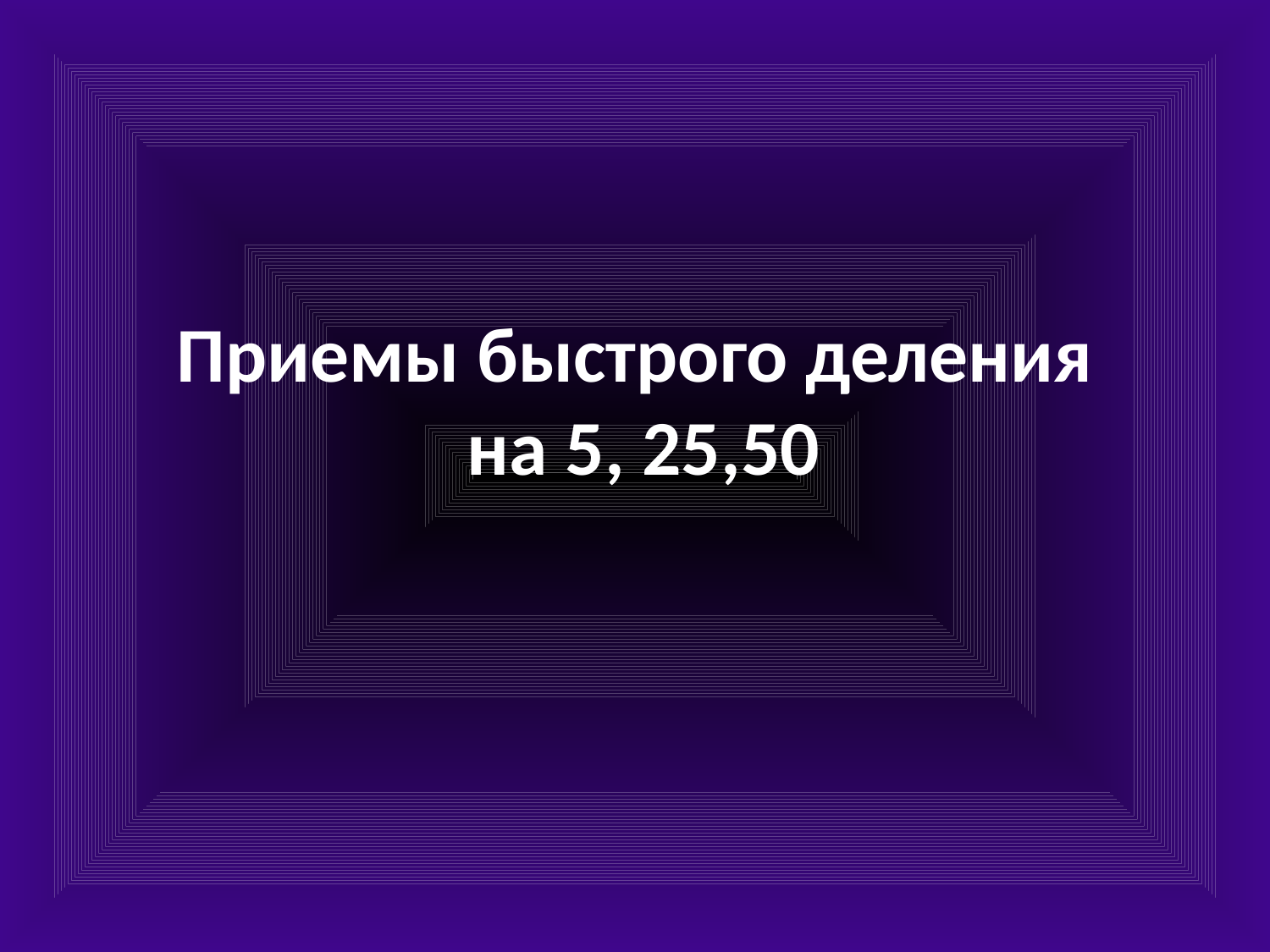

# Приемы быстрого деления на 5, 25,50